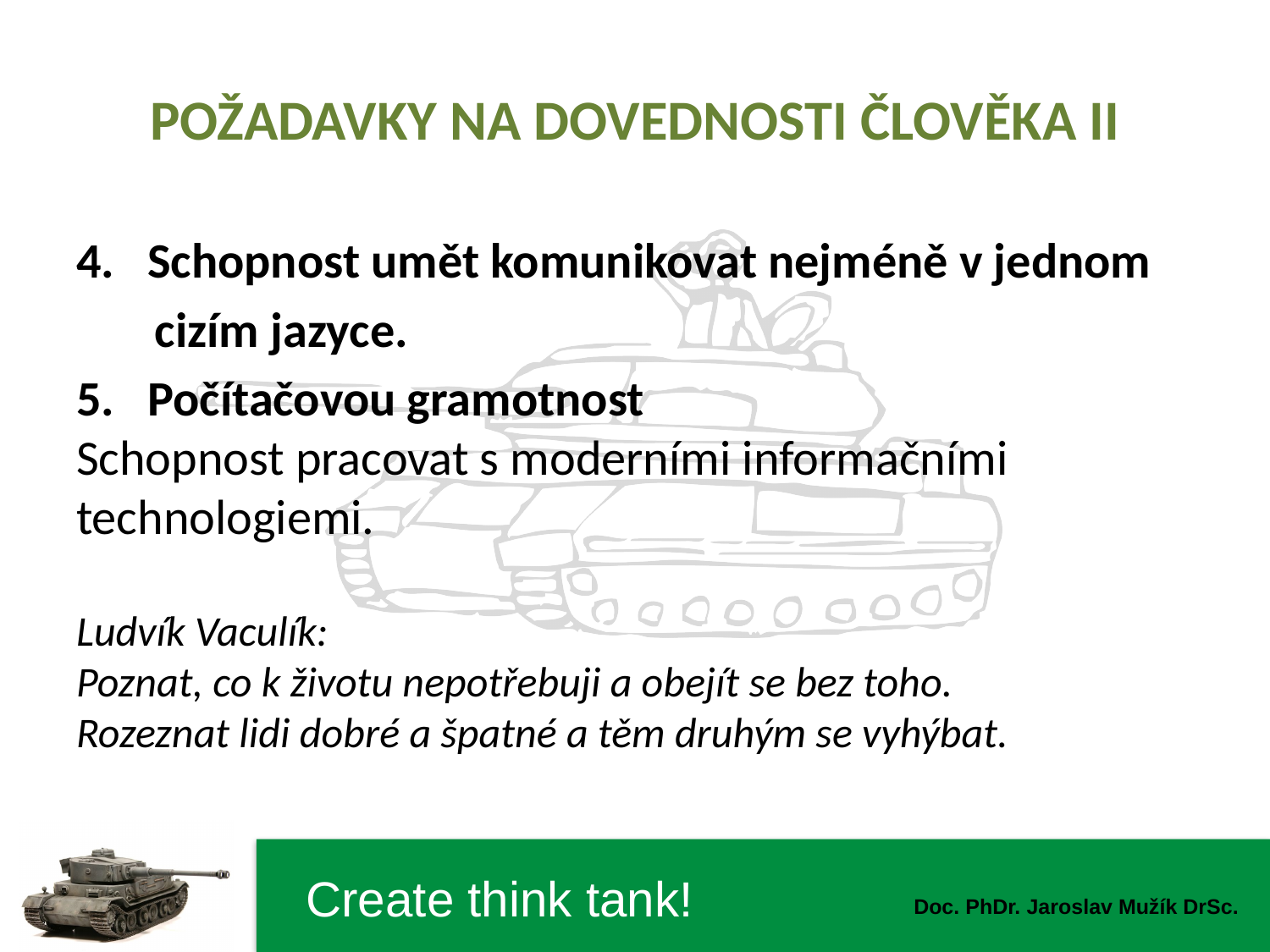

# POŽADAVKY NA DOVEDNOSTI ČLOVĚKA II
Schopnost umět komunikovat nejméně v jednom
       cizím jazyce.
Počítačovou gramotnost
Schopnost pracovat s moderními informačními
technologiemi.

Ludvík Vaculík:
Poznat, co k životu nepotřebuji a obejít se bez toho.
Rozeznat lidi dobré a špatné a těm druhým se vyhýbat.